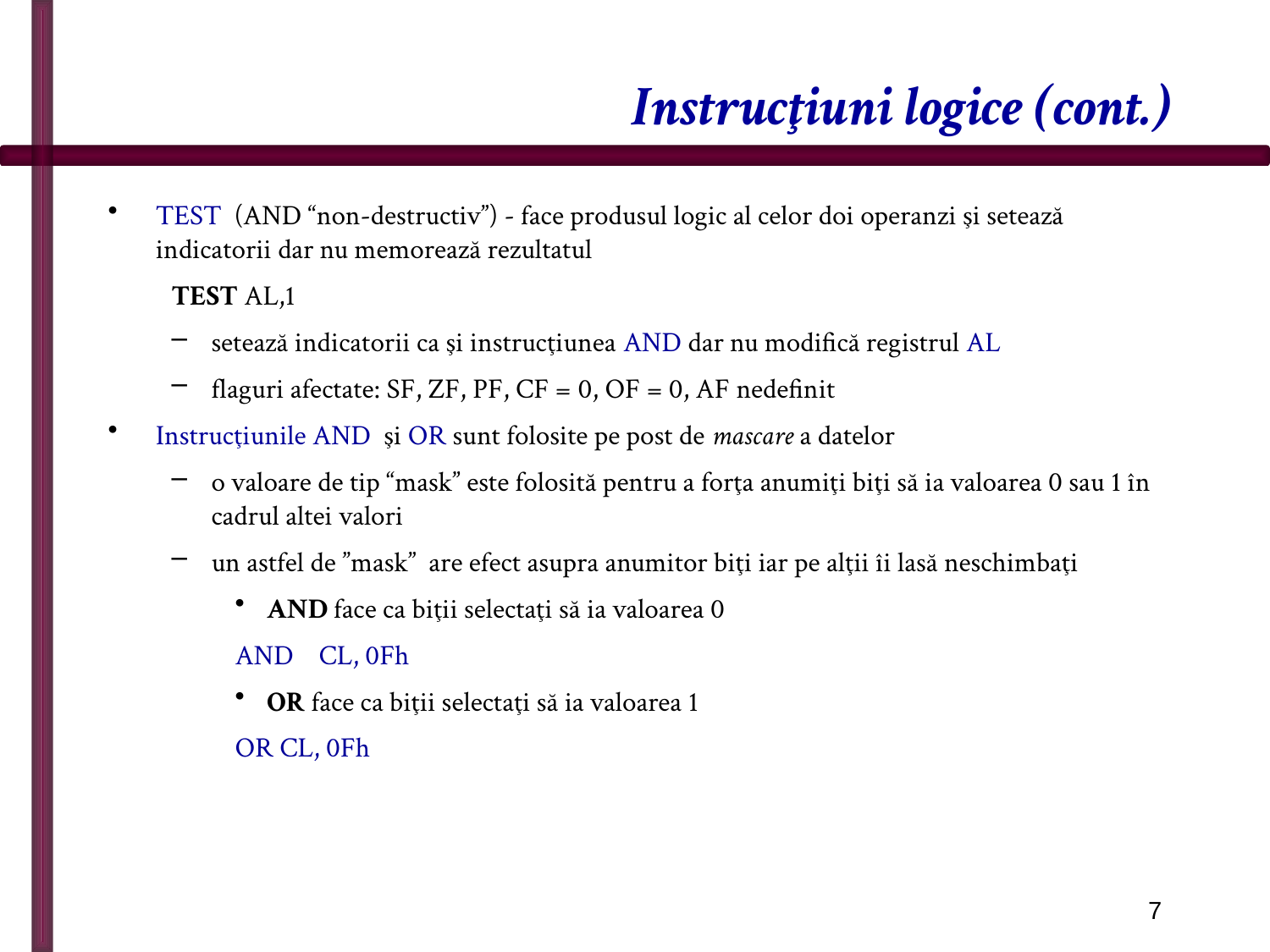

# Instrucţiuni logice (cont.)
TEST  (AND “non-destructiv”) - face produsul logic al celor doi operanzi şi setează indicatorii dar nu memorează rezultatul
TEST AL,1
setează indicatorii ca şi instrucţiunea AND dar nu modifică registrul AL
flaguri afectate: SF, ZF, PF, CF = 0, OF = 0, AF nedefinit
Instrucţiunile AND  şi OR sunt folosite pe post de mascare a datelor
o valoare de tip “mask” este folosită pentru a forţa anumiţi biţi să ia valoarea 0 sau 1 în cadrul altei valori
un astfel de ”mask”  are efect asupra anumitor biţi iar pe alţii îi lasă neschimbaţi
AND face ca biţii selectaţi să ia valoarea 0
AND    CL, 0Fh
OR face ca biţii selectaţi să ia valoarea 1
OR CL, 0Fh

7